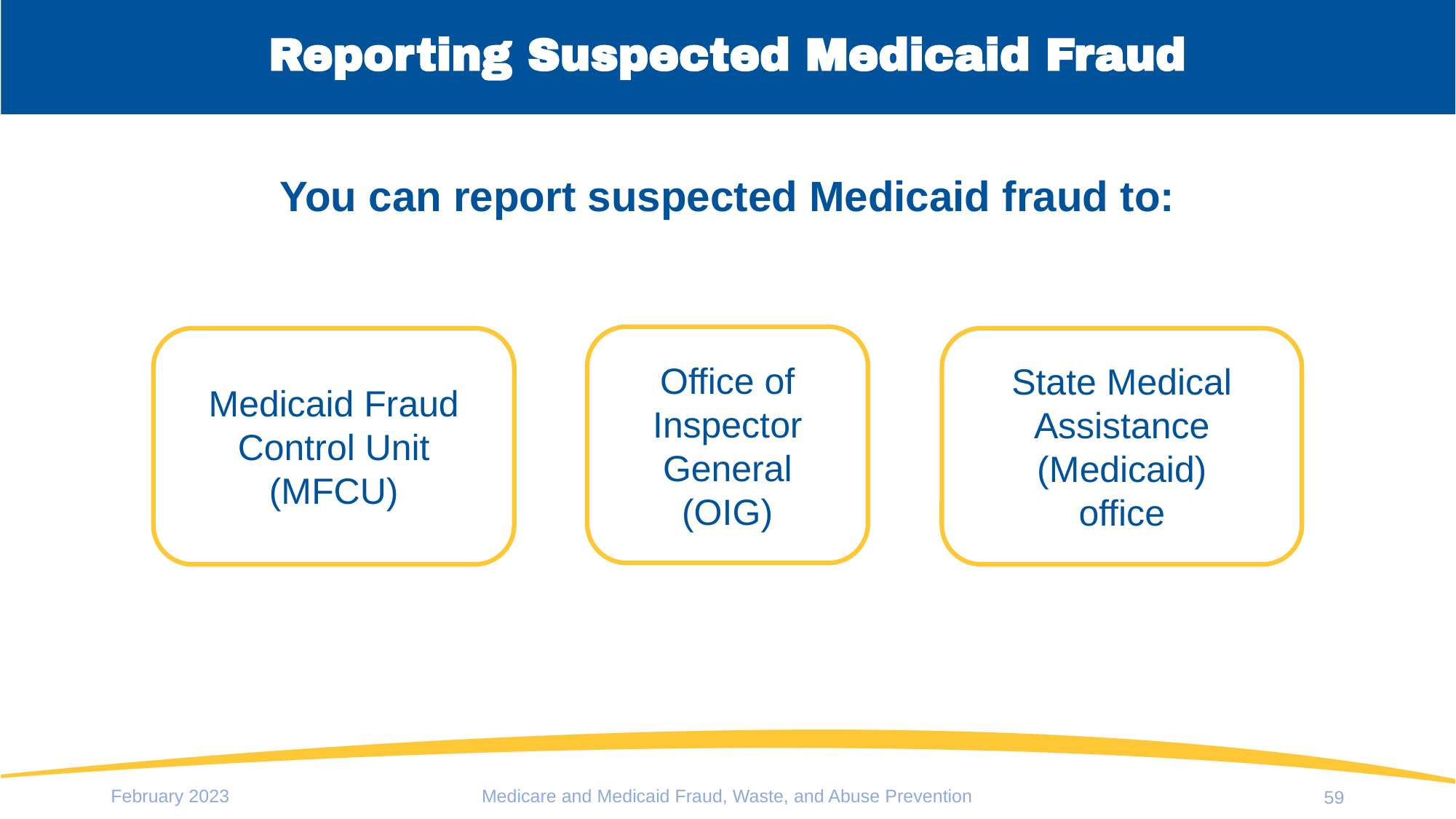

# Reporting Suspected Medicaid Fraud
You can report suspected Medicaid fraud to:

Office of Inspector General
(OIG)
Medicaid Fraud Control Unit
(MFCU)
State Medical Assistance (Medicaid)
office
February 2023
Medicare and Medicaid Fraud, Waste, and Abuse Prevention
59